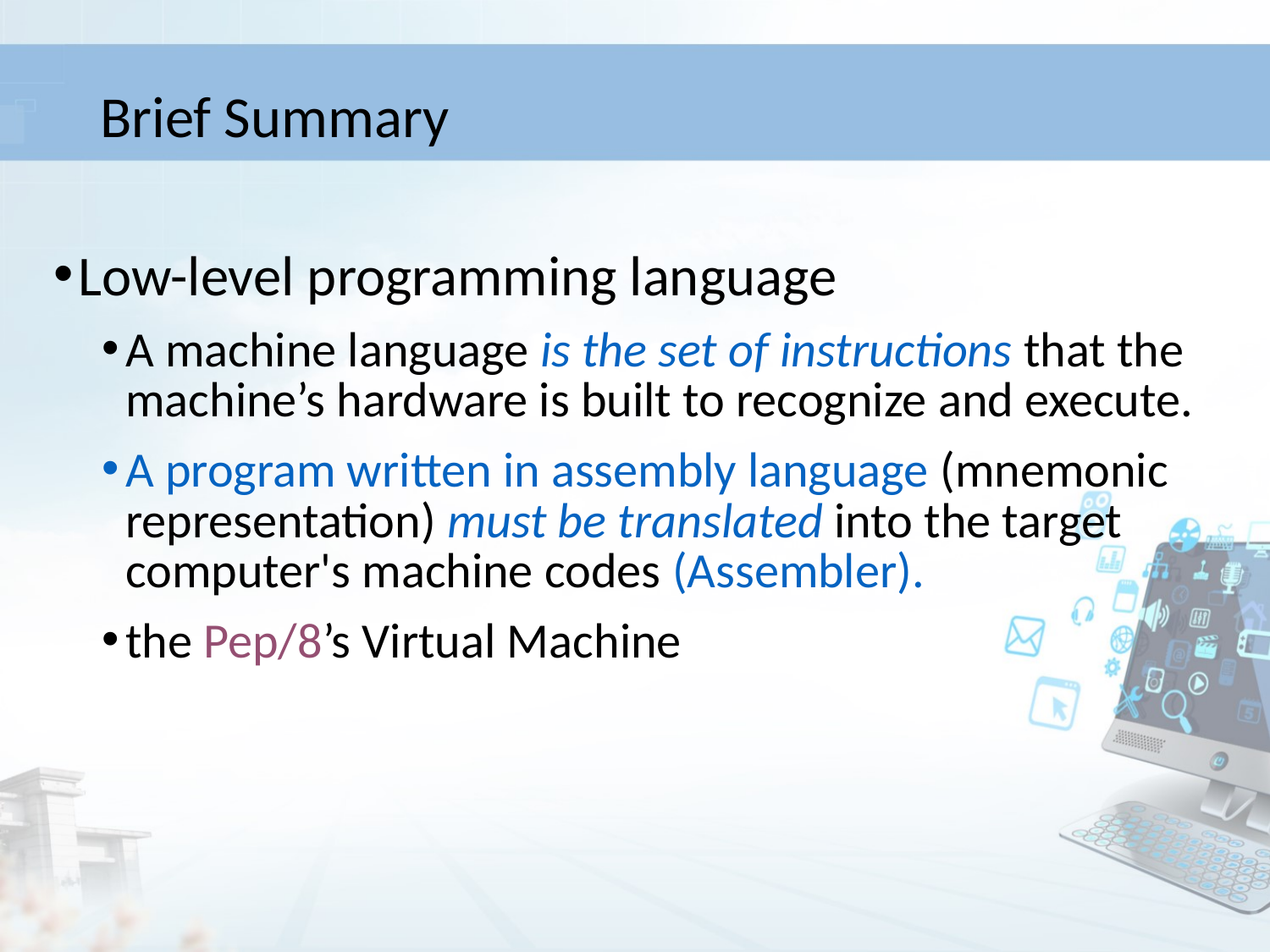

# Brief Summary
Low-level programming language
A machine language is the set of instructions that the machine’s hardware is built to recognize and execute.
A program written in assembly language (mnemonic representation) must be translated into the target computer's machine codes (Assembler).
the Pep/8’s Virtual Machine